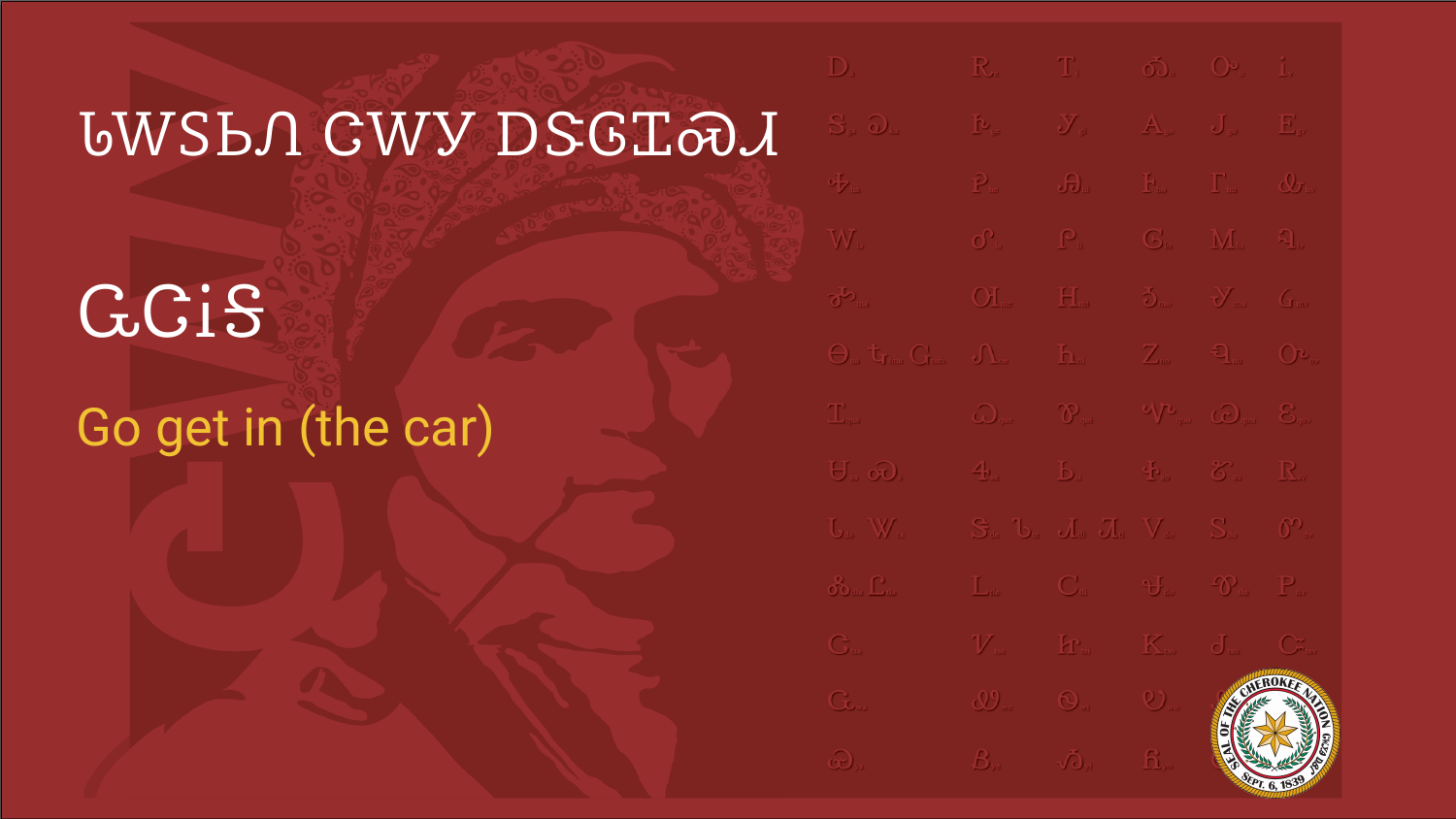

# ᏓᎳᏚᏏᏁ ᏣᎳᎩ ᎠᏕᎶᏆᏍᏗ
ᏩᏣᎥᎦ
Go get in (the car)